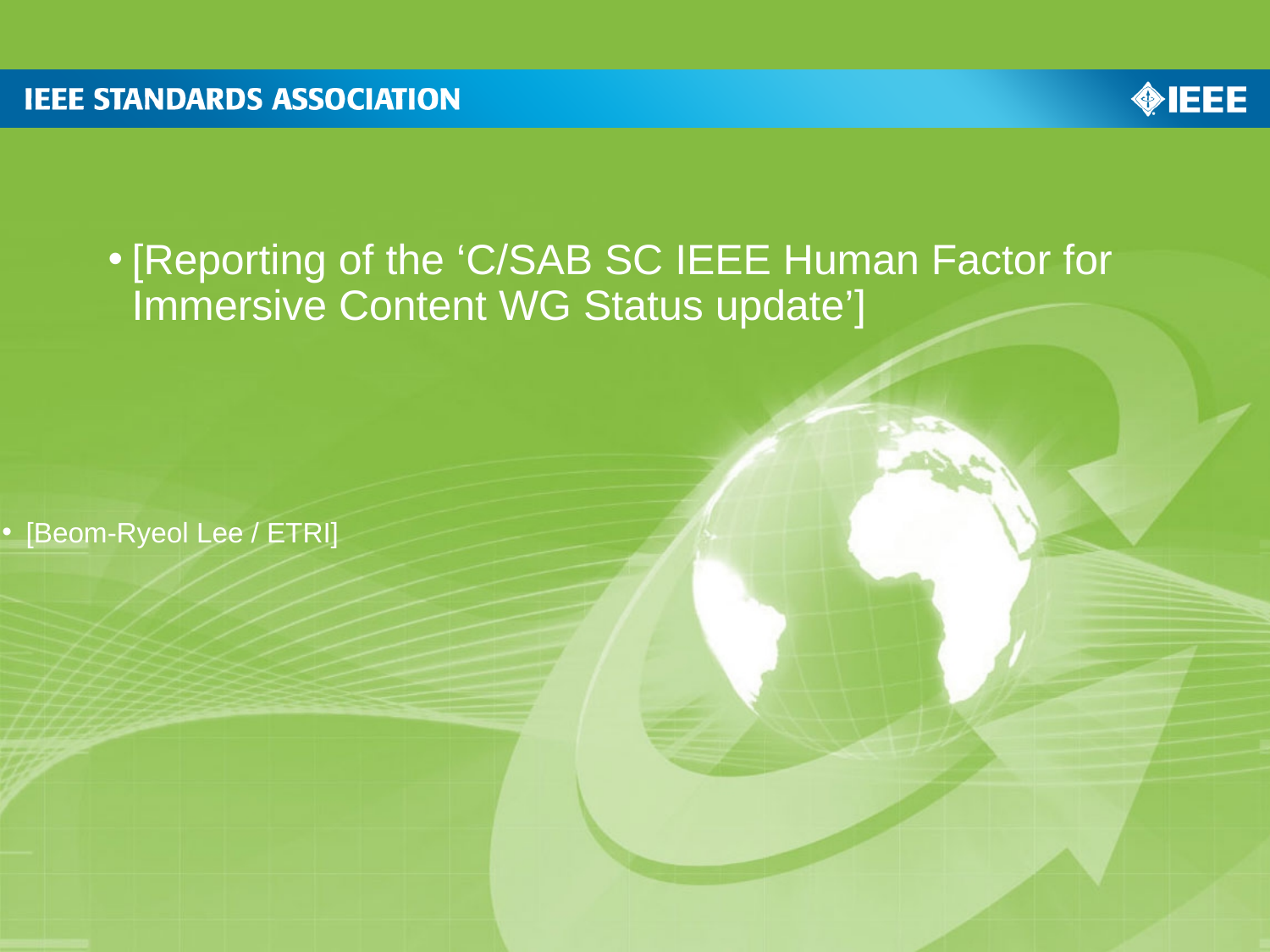

[Reporting of the ‘C/SAB SC IEEE Human Factor for Immersive Content WG Status update’]
[Beom-Ryeol Lee / ETRI]